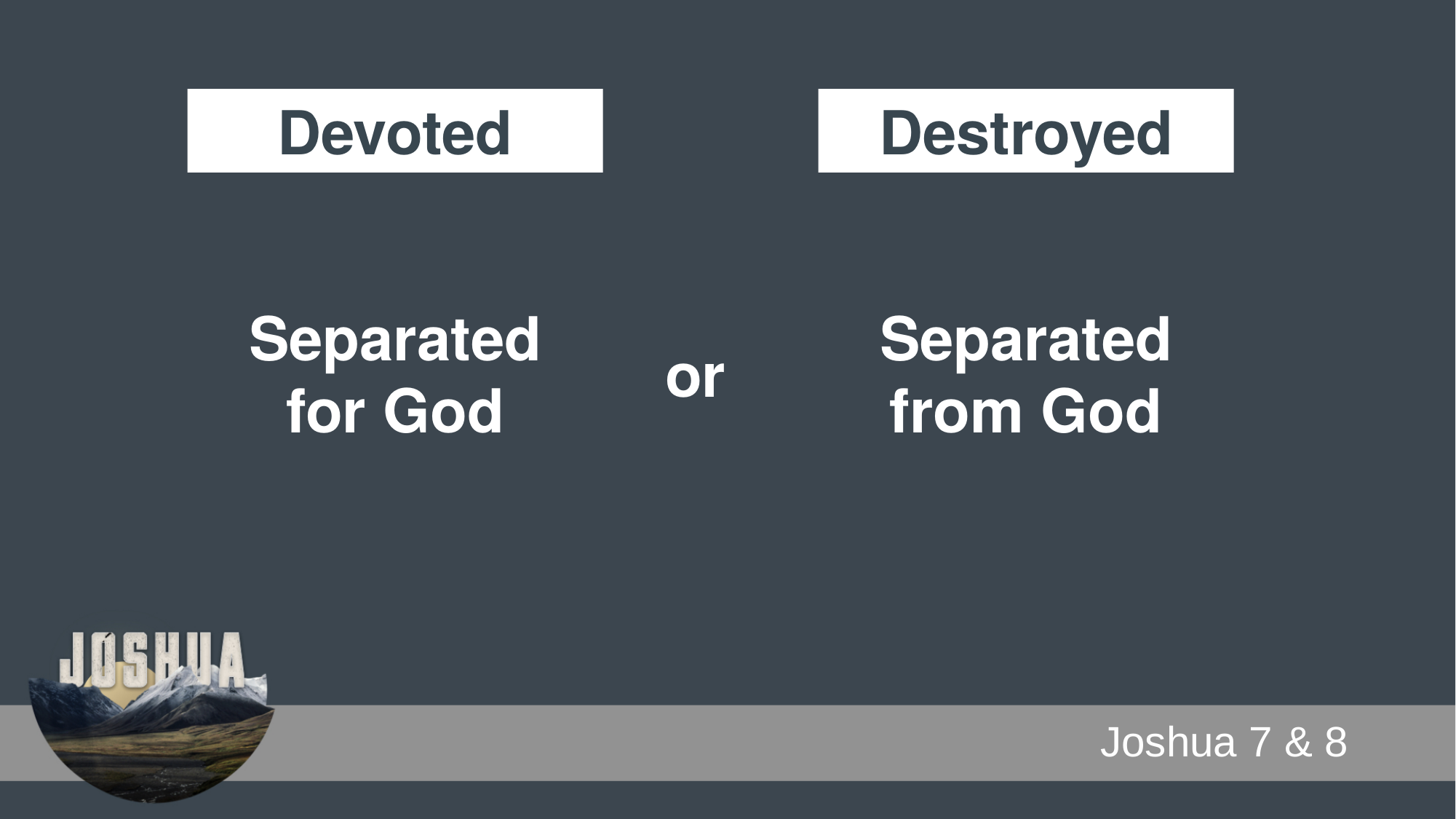

Devoted
Destroyed
Separated
for God
Separated
from God
or
Joshua 7 & 8